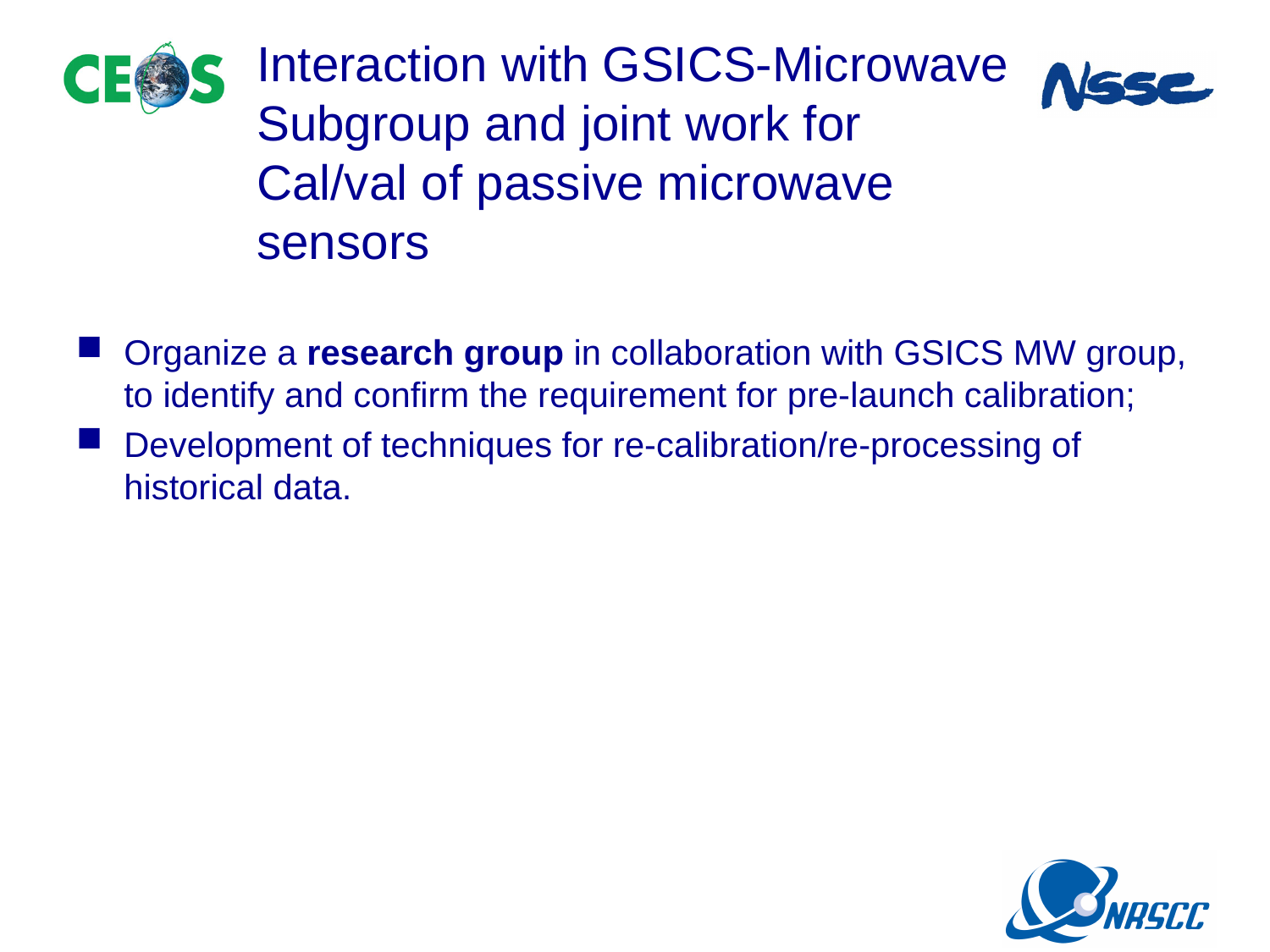

# Interaction with GSICS-Microwave Subgroup and joint work for Cal/val of passive microwave sensors
Organize a research group in collaboration with GSICS MW group, to identify and confirm the requirement for pre-launch calibration;
Development of techniques for re-calibration/re-processing of historical data.